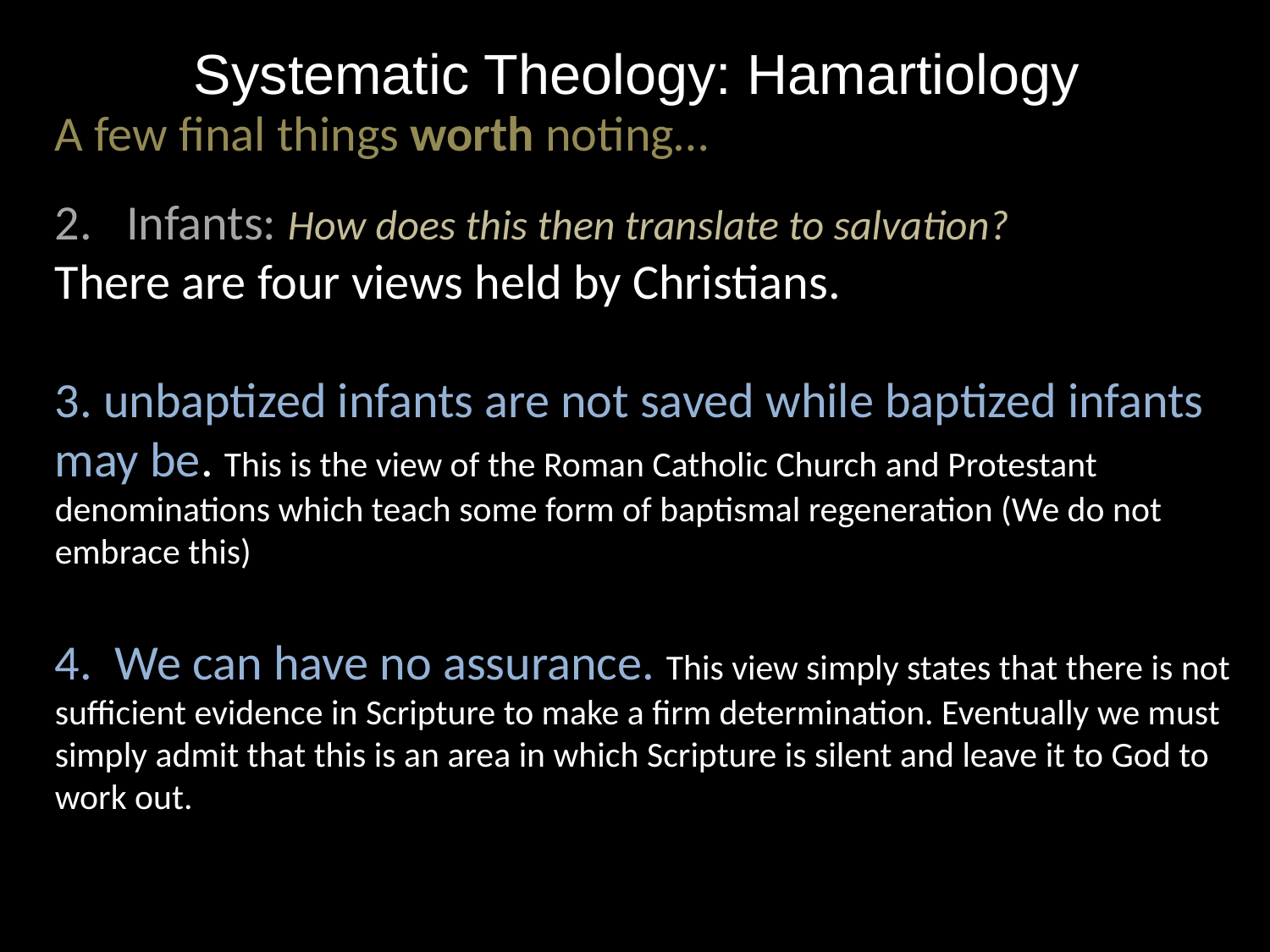

Systematic Theology: Hamartiology
A few final things worth noting…

Infants: How does this then translate to salvation?
There are four views held by Christians.

3. unbaptized infants are not saved while baptized infants may be. This is the view of the Roman Catholic Church and Protestant denominations which teach some form of baptismal regeneration (We do not embrace this)

4.  We can have no assurance. This view simply states that there is not sufficient evidence in Scripture to make a firm determination. Eventually we must simply admit that this is an area in which Scripture is silent and leave it to God to work out.